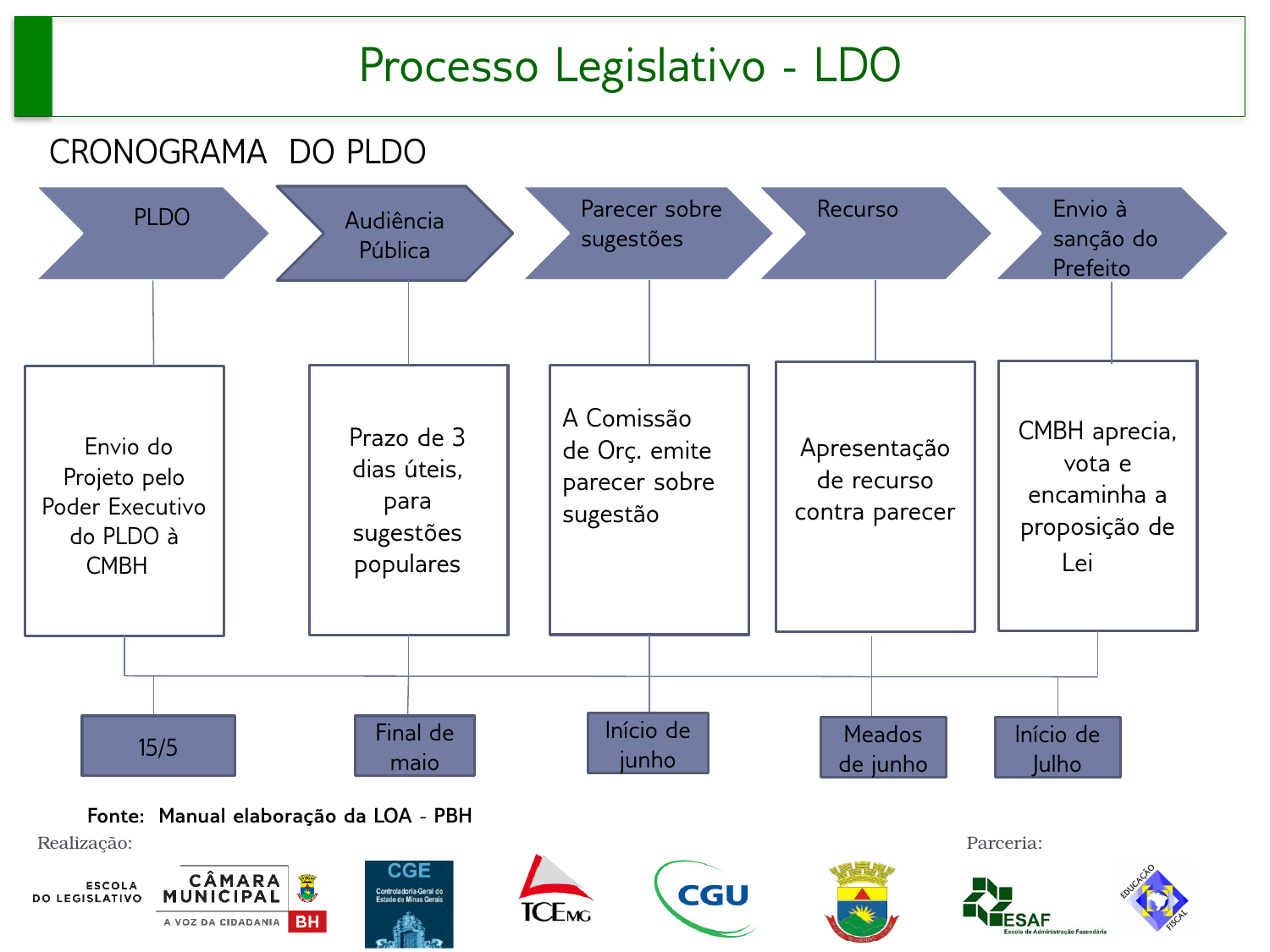

Processo Legislativo - LDO

CRONOGRAMA  DO PLDO

Audiência Pública

Recurso

Envio à sanção do Prefeito

Parecer sobre sugestões
PLDO
CMBH aprecia, vota e encaminha a proposição de Lei PP
Apresentação de recurso contra parecer PP

 Envio do Projeto pelo Poder Executivo do PLDO à CMBH
A Comissão de Orç. emite parecer sobre sugestão
Prazo de 3 dias úteis, para sugestões populares
Início de junho
15/5
Final de maio
Meados de junho
Início de Julho
Fonte:  Manual elaboração da LOA - PBH